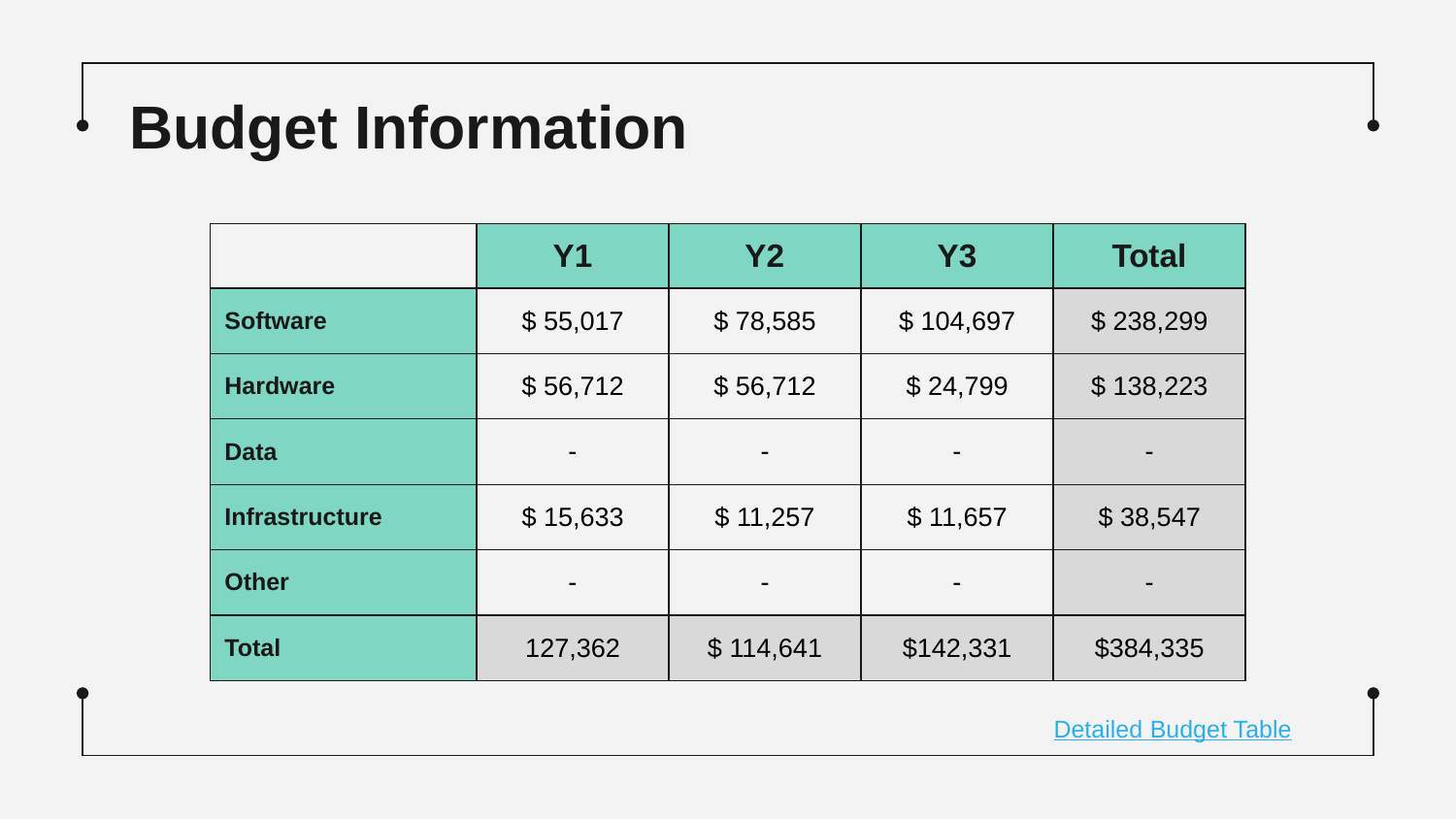

# Budget Information
|  | Y1 | Y2 | Y3 | Total |
| --- | --- | --- | --- | --- |
| Software | $ 55,017 | $ 78,585 | $ 104,697 | $ 238,299 |
| Hardware | $ 56,712 | $ 56,712 | $ 24,799 | $ 138,223 |
| Data | - | - | - | - |
| Infrastructure | $ 15,633 | $ 11,257 | $ 11,657 | $ 38,547 |
| Other | - | - | - | - |
| Total | 127,362 | $ 114,641 | $142,331 | $384,335 |
Detailed Budget Table